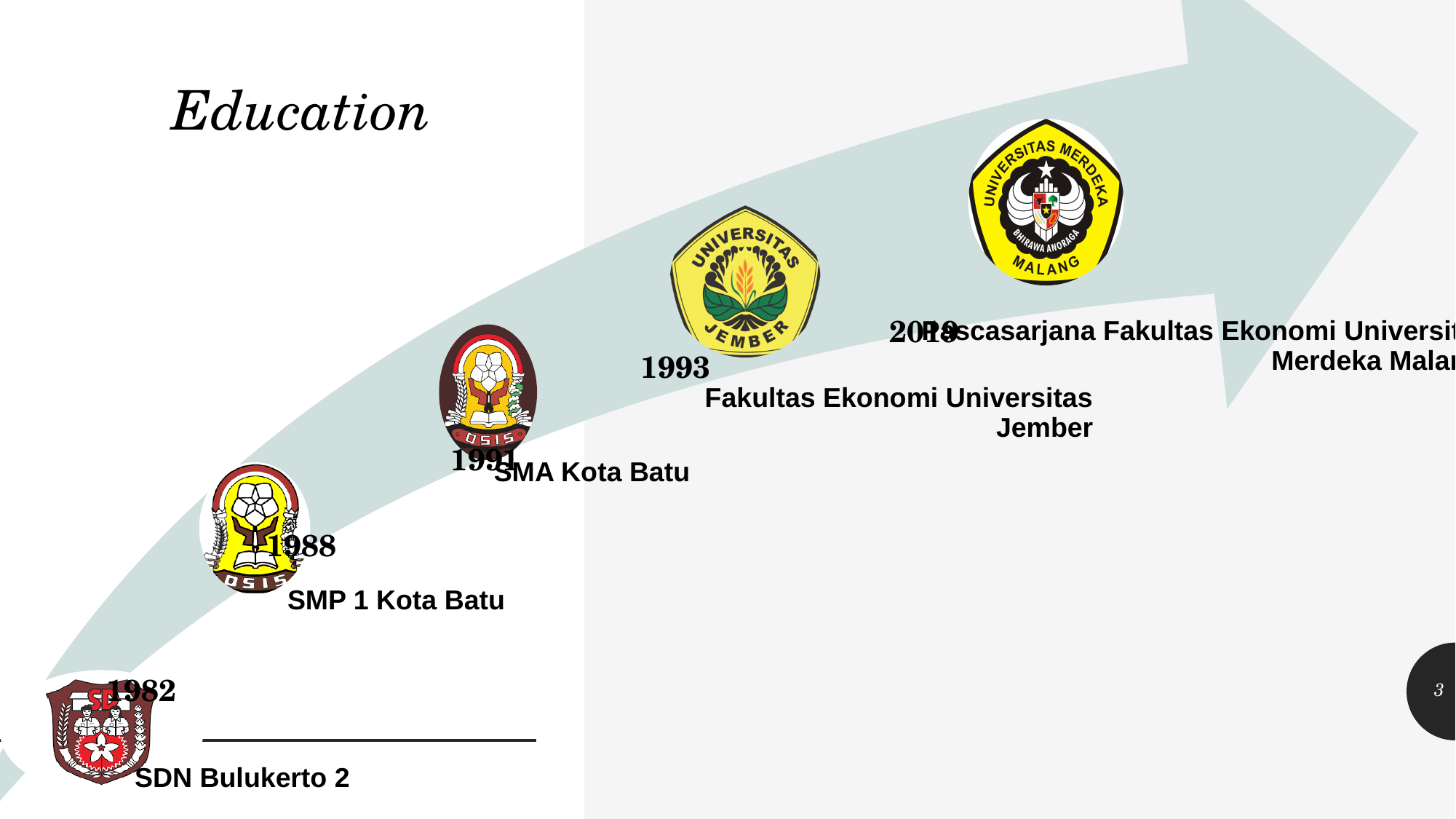

SDN Bulukerto 2
SMP 1 Kota Batu
SMA Kota Batu
Fakultas Ekonomi Universitas Jember
Pascasarjana Fakultas Ekonomi Universitas Merdeka Malang
Education
2019
1993
1991
1988
1982
3